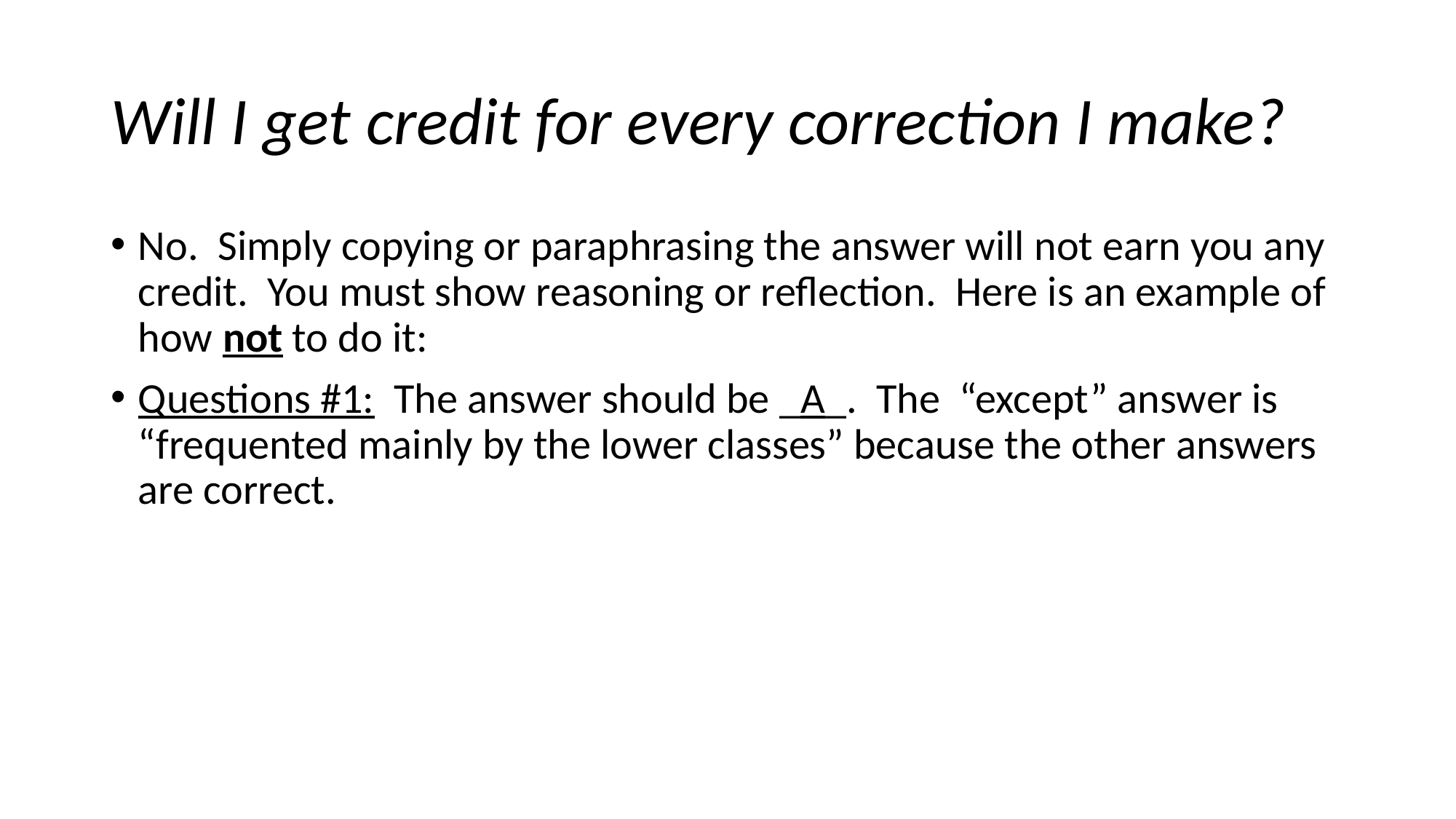

# Will I get credit for every correction I make?
No.  Simply copying or paraphrasing the answer will not earn you any credit.  You must show reasoning or reflection.  Here is an example of how not to do it:
Questions #1:  The answer should be _A_.  The  “except” answer is “frequented mainly by the lower classes” because the other answers are correct.